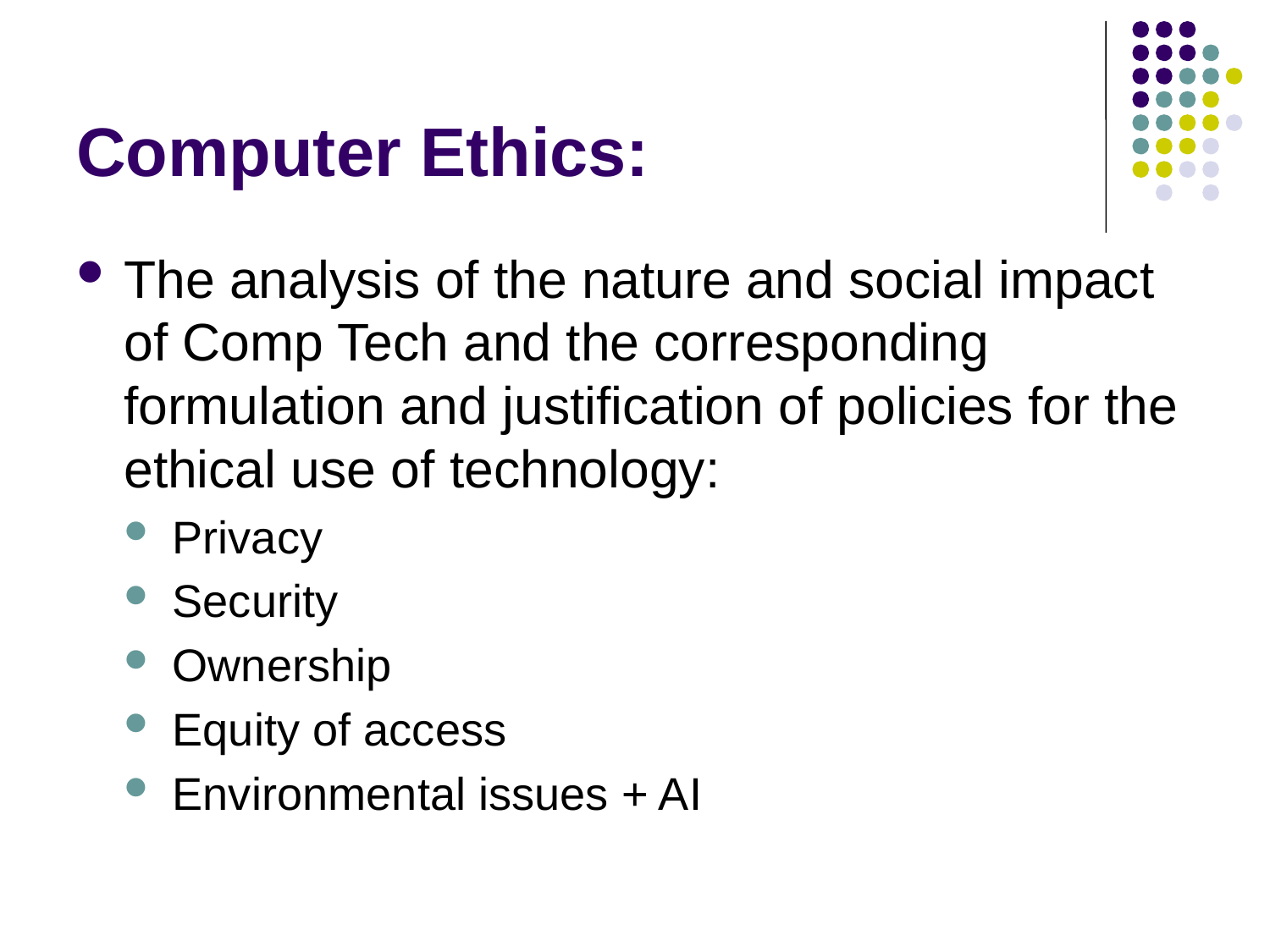

# Computer Ethics:
The analysis of the nature and social impact of Comp Tech and the corresponding formulation and justification of policies for the ethical use of technology:
Privacy
Security
Ownership
Equity of access
Environmental issues + AI